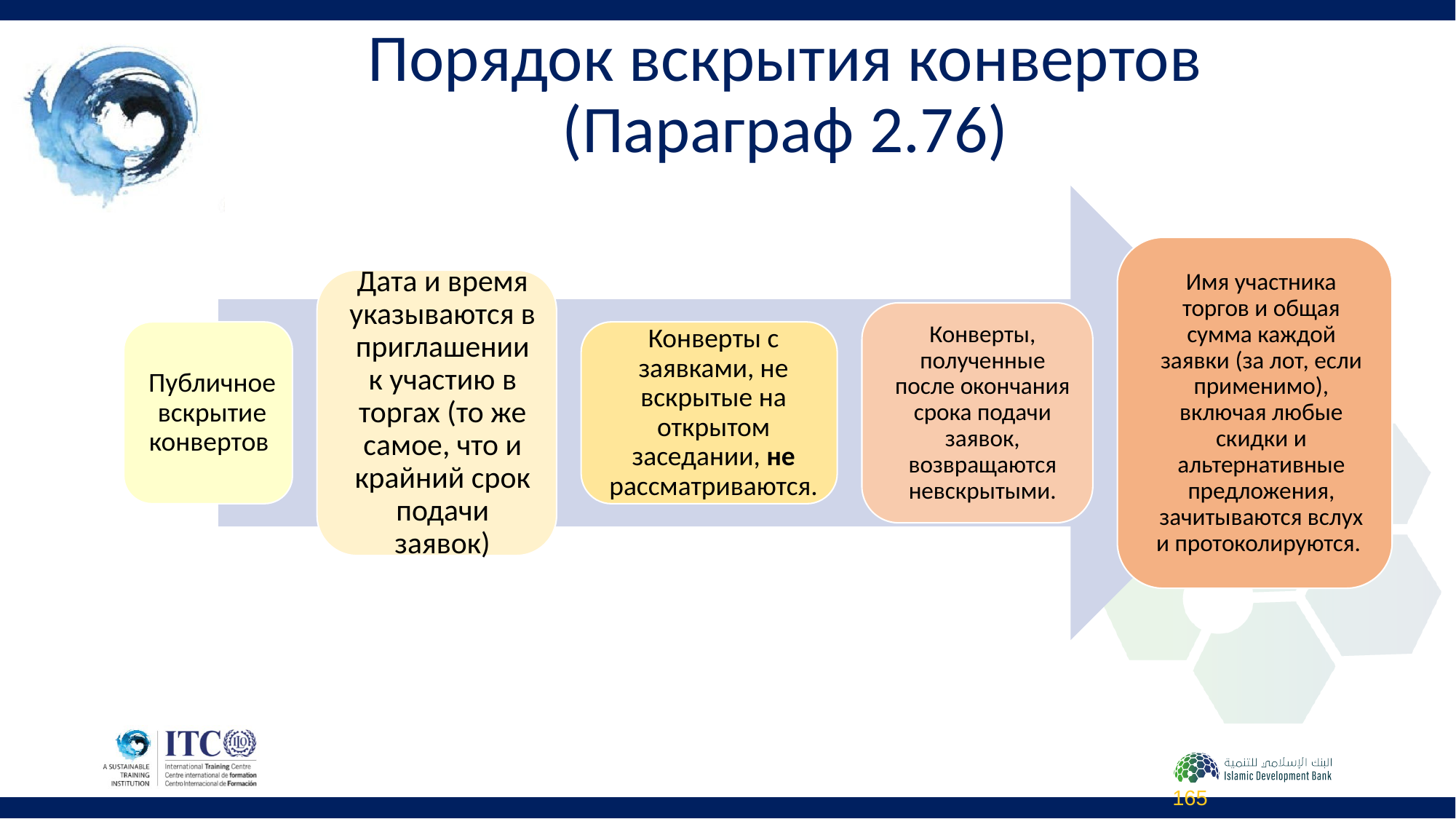

Порядок вскрытия конвертов
(Параграф 2.76)
Публичное вскрытие конвертов
Дата и время указываются в приглашении к участию в торгах (то же самое, что и крайний срок подачи заявок)
Конверты с заявками, не вскрытые на открытом заседании, не рассматриваются.
Конверты, полученные после окончания срока подачи заявок, возвращаются невскрытыми.
Имя участника торгов и общая сумма каждой заявки (за лот, если применимо), включая любые скидки и альтернативные предложения, зачитываются вслух и протоколируются.
165